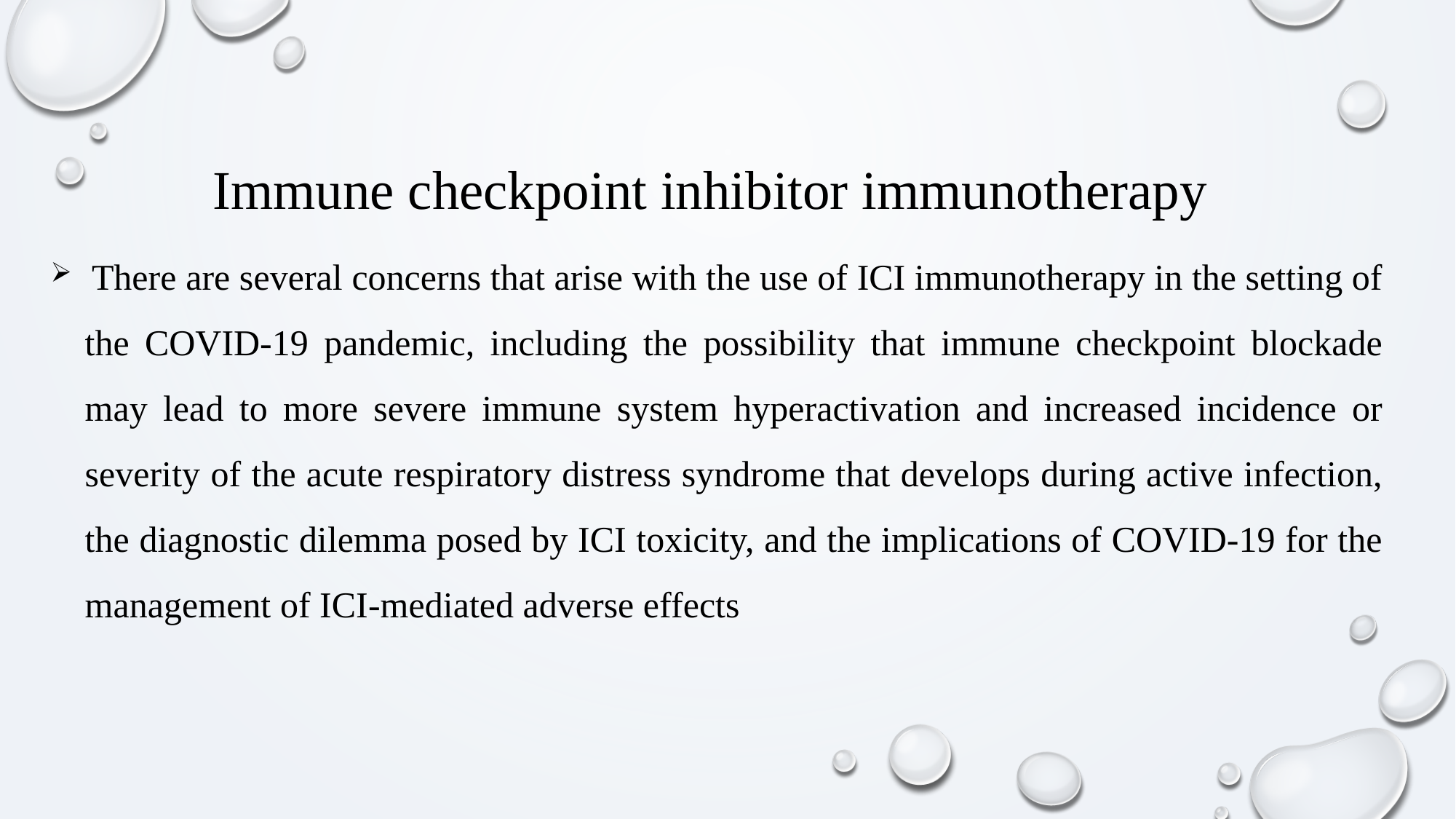

Immune checkpoint inhibitor immunotherapy
 There are several concerns that arise with the use of ICI immunotherapy in the setting of the COVID-19 pandemic, including the possibility that immune checkpoint blockade may lead to more severe immune system hyperactivation and increased incidence or severity of the acute respiratory distress syndrome that develops during active infection, the diagnostic dilemma posed by ICI toxicity, and the implications of COVID-19 for the management of ICI-mediated adverse effects